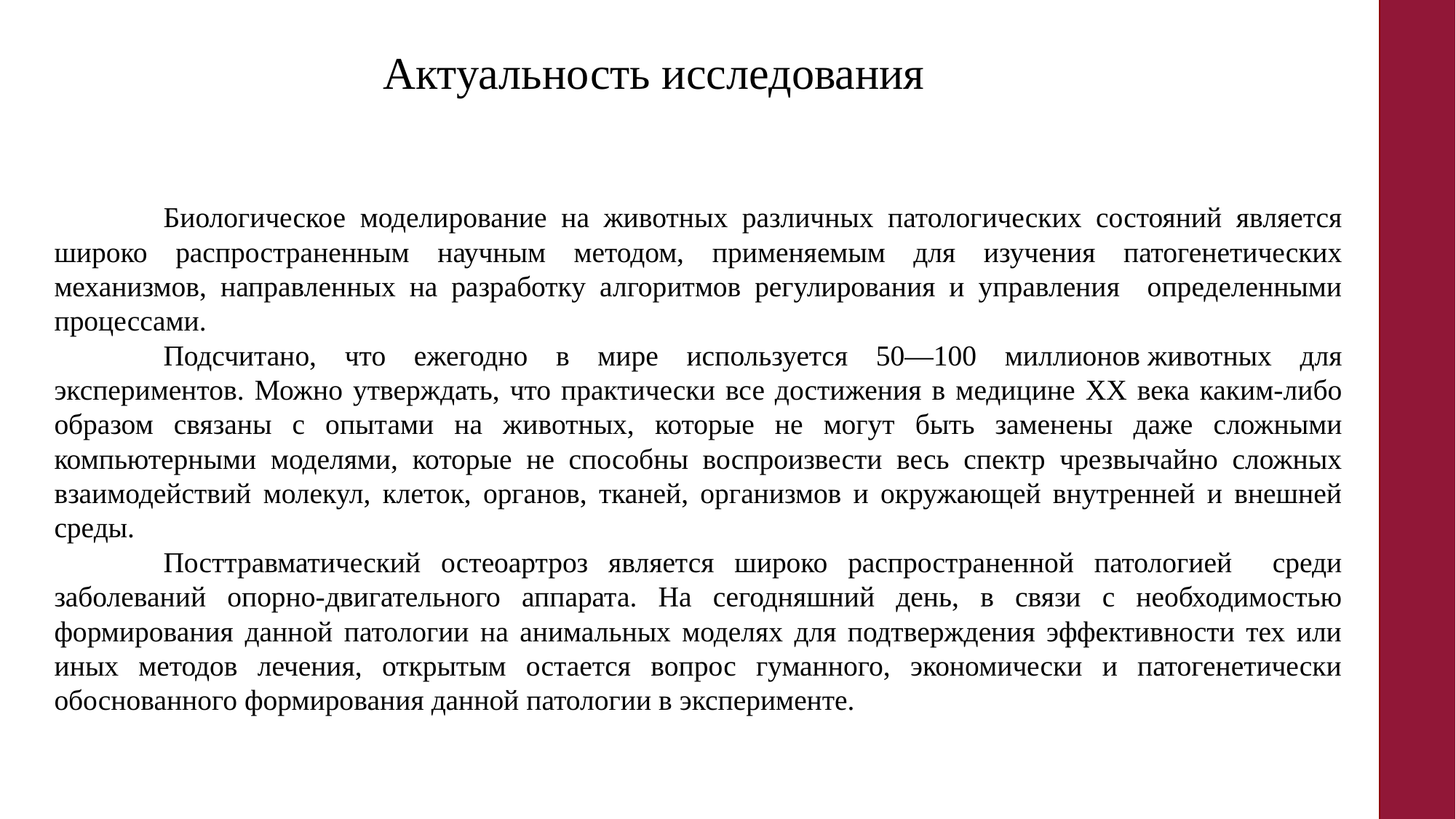

# Актуальность исследования

	Биологическое моделирование на животных различных патологических состояний является широко распространенным научным методом, применяемым для изучения патогенетических механизмов, направленных на разработку алгоритмов регулирования и управления  определенными процессами.
	Подсчитано, что ежегодно в мире используется 50—100 миллионов животных для экспериментов. Можно утверждать, что практически все достижения в медицине XX века каким-либо образом связаны с опытами на животных, которые не могут быть заменены даже сложными компьютерными моделями, которые не способны воспроизвести весь спектр чрезвычайно сложных взаимодействий молекул, клеток, органов, тканей, организмов и окружающей внутренней и внешней среды.
	Посттравматический остеоартроз является широко распространенной патологией  среди заболеваний опорно-двигательного аппарата. На сегодняшний день, в связи с необходимостью формирования данной патологии на анимальных моделях для подтверждения эффективности тех или иных методов лечения, открытым остается вопрос гуманного, экономически и патогенетически обоснованного формирования данной патологии в эксперименте.